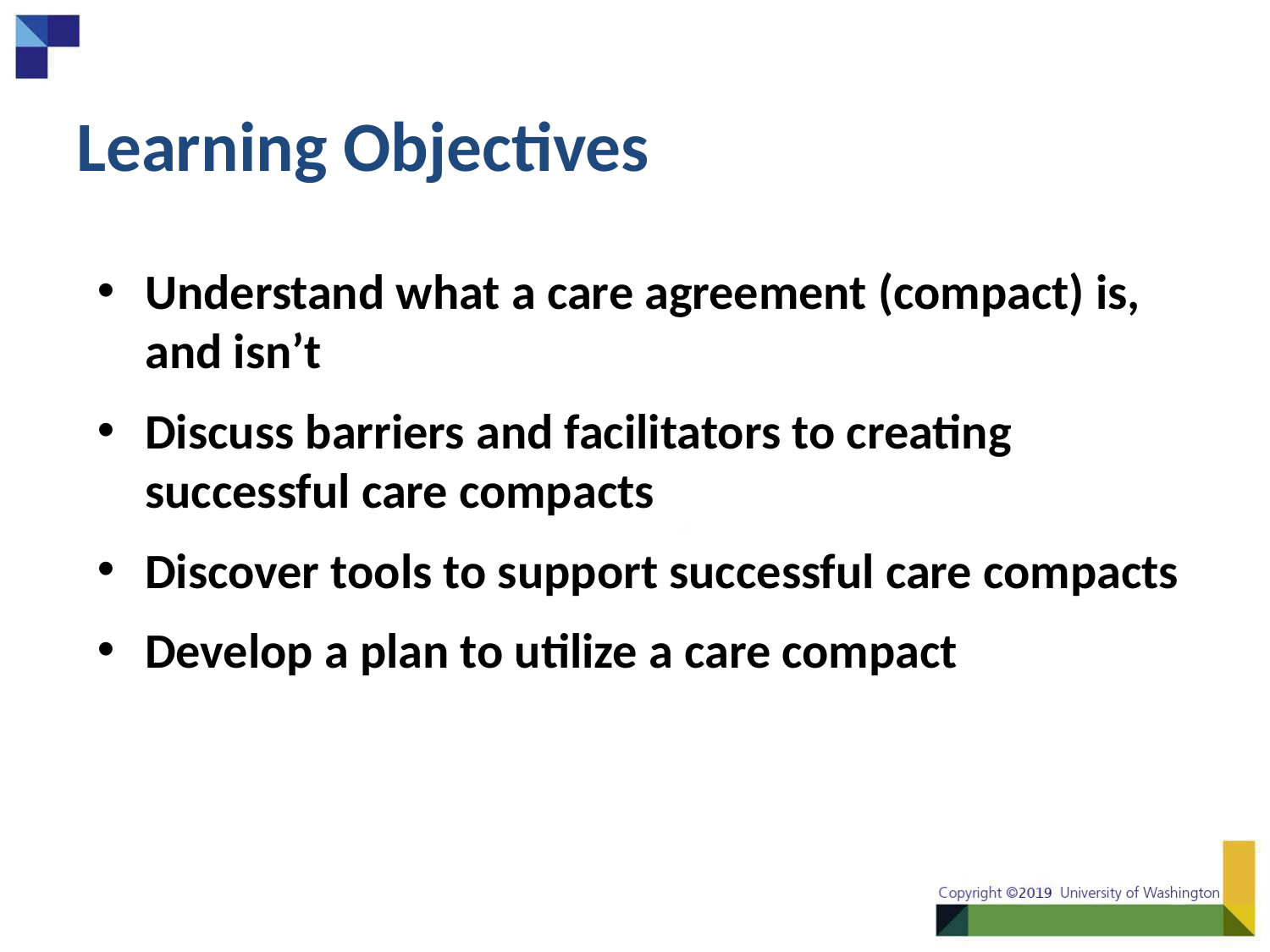

# Learning Objectives
Understand what a care agreement (compact) is, and isn’t
Discuss barriers and facilitators to creating successful care compacts
Discover tools to support successful care compacts
Develop a plan to utilize a care compact